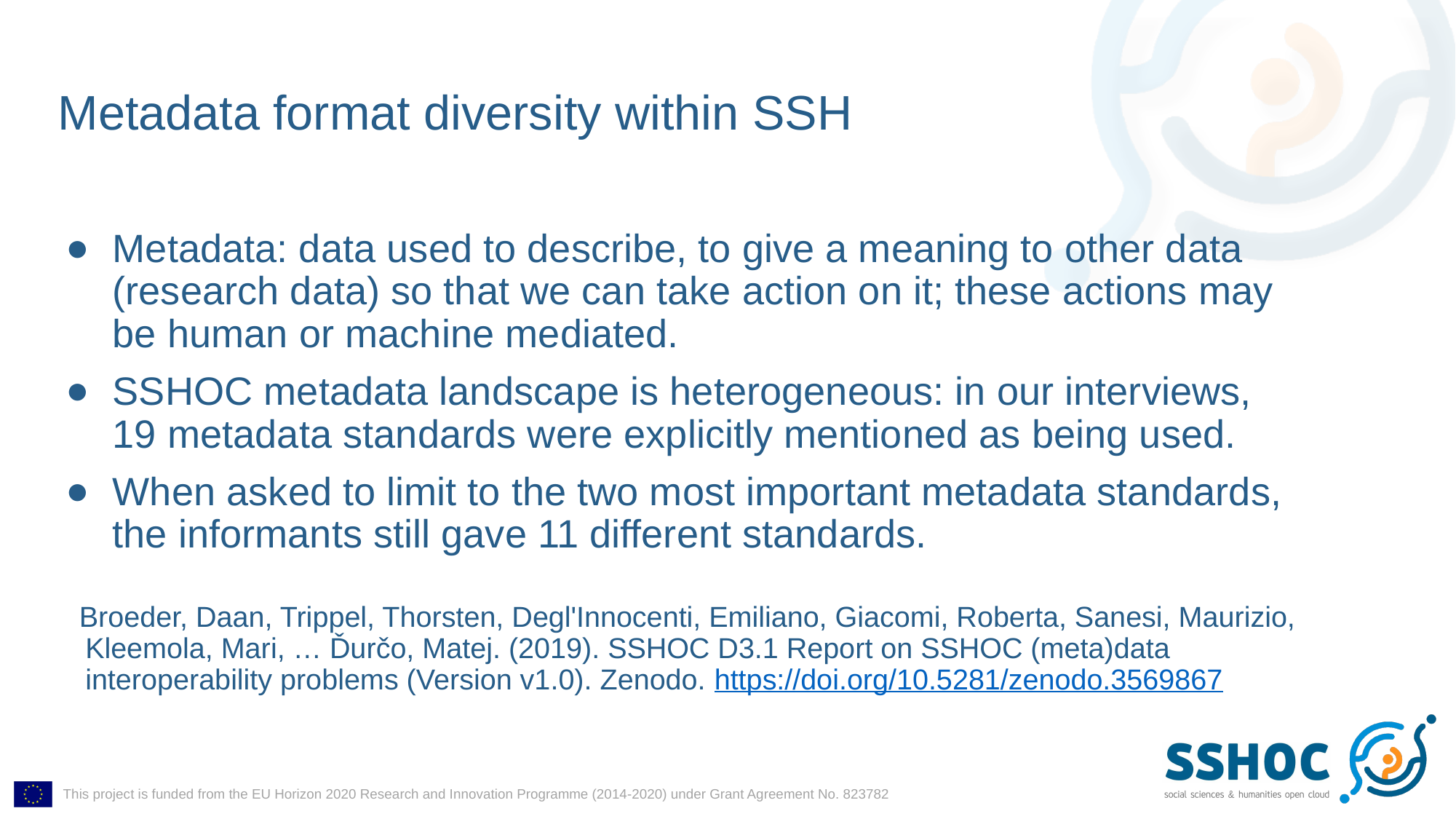

# Metadata format diversity within SSH
Metadata: data used to describe, to give a meaning to other data (research data) so that we can take action on it; these actions may be human or machine mediated.
SSHOC metadata landscape is heterogeneous: in our interviews, 19 metadata standards were explicitly mentioned as being used.
When asked to limit to the two most important metadata standards, the informants still gave 11 different standards.

Broeder, Daan, Trippel, Thorsten, Degl'Innocenti, Emiliano, Giacomi, Roberta, Sanesi, Maurizio, Kleemola, Mari, … Ďurčo, Matej. (2019). SSHOC D3.1 Report on SSHOC (meta)data interoperability problems (Version v1.0). Zenodo. https://doi.org/10.5281/zenodo.3569867